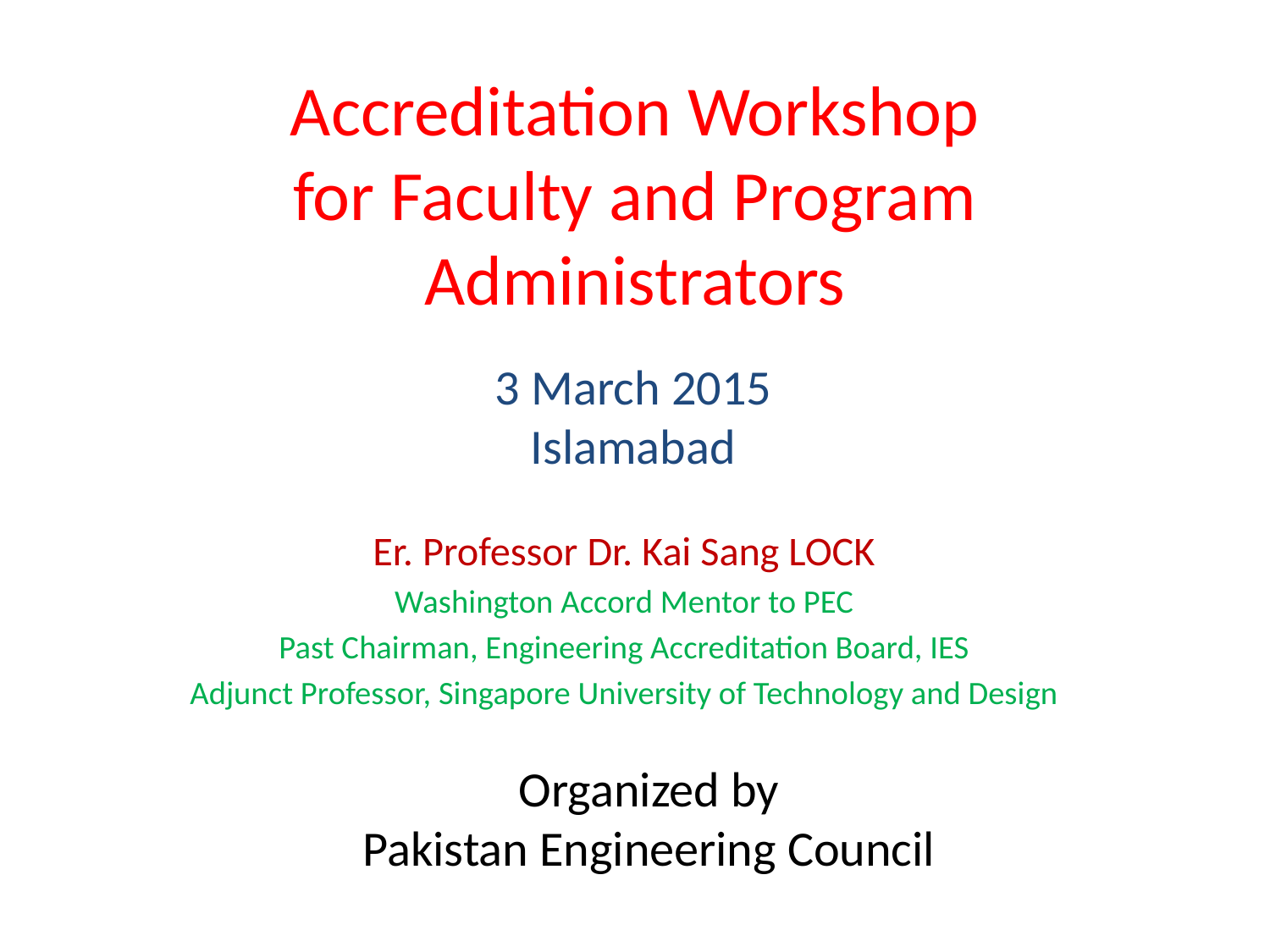

# Accreditation Workshop for Faculty and Program Administrators
3 March 2015
Islamabad
Er. Professor Dr. Kai Sang LOCK
Washington Accord Mentor to PEC
Past Chairman, Engineering Accreditation Board, IES
Adjunct Professor, Singapore University of Technology and Design
Organized by
Pakistan Engineering Council